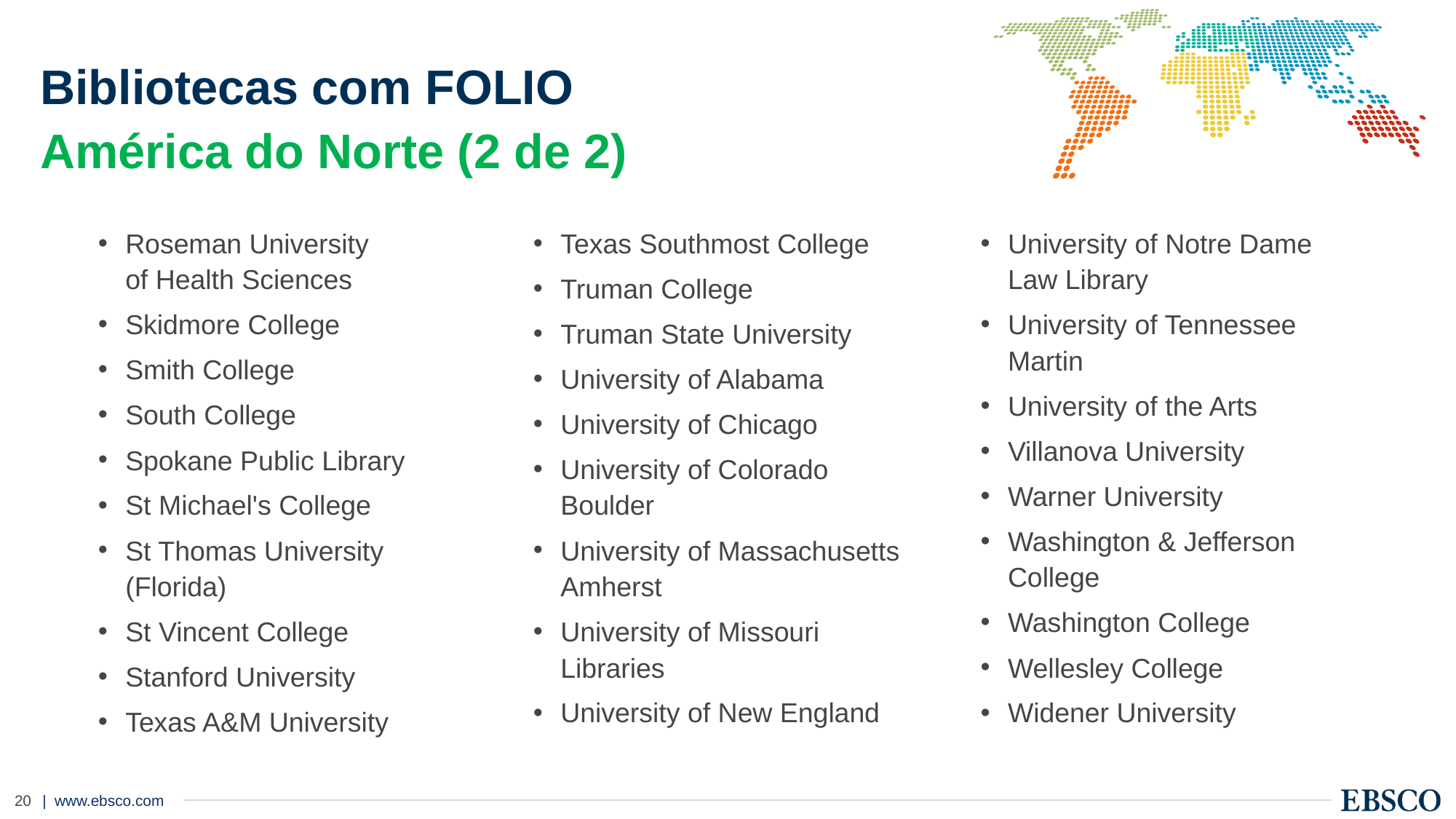

# Bibliotecas com FOLIO América do Norte (2 de 2)
Roseman University
of Health Sciences
Skidmore College
Smith College
South College
Spokane Public Library
St Michael's College
St Thomas University (Florida)
St Vincent College
Stanford University
Texas A&M University

Texas Southmost College
Truman College
Truman State University
University of Alabama
University of Chicago
University of Colorado Boulder
University of Massachusetts Amherst
University of Missouri Libraries
University of New England

University of Notre Dame Law Library
University of Tennessee Martin
University of the Arts
Villanova University
Warner University
Washington & Jefferson College
Washington College
Wellesley College
Widener University